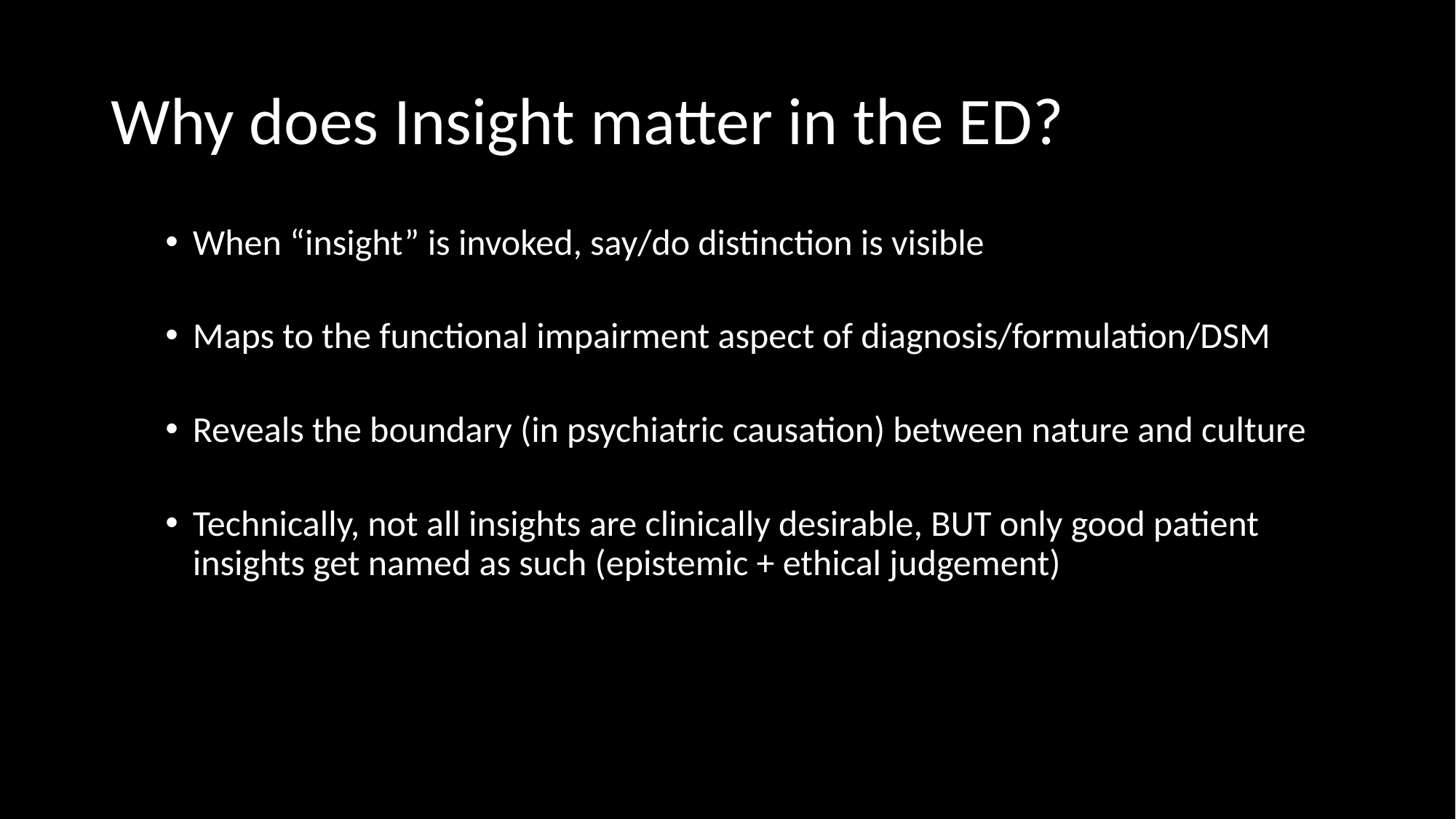

# Why does Insight matter in the ED?
When “insight” is invoked, say/do distinction is visible

Maps to the functional impairment aspect of diagnosis/formulation/DSM

Reveals the boundary (in psychiatric causation) between nature and culture

Technically, not all insights are clinically desirable, BUT only good patient insights get named as such (epistemic + ethical judgement)